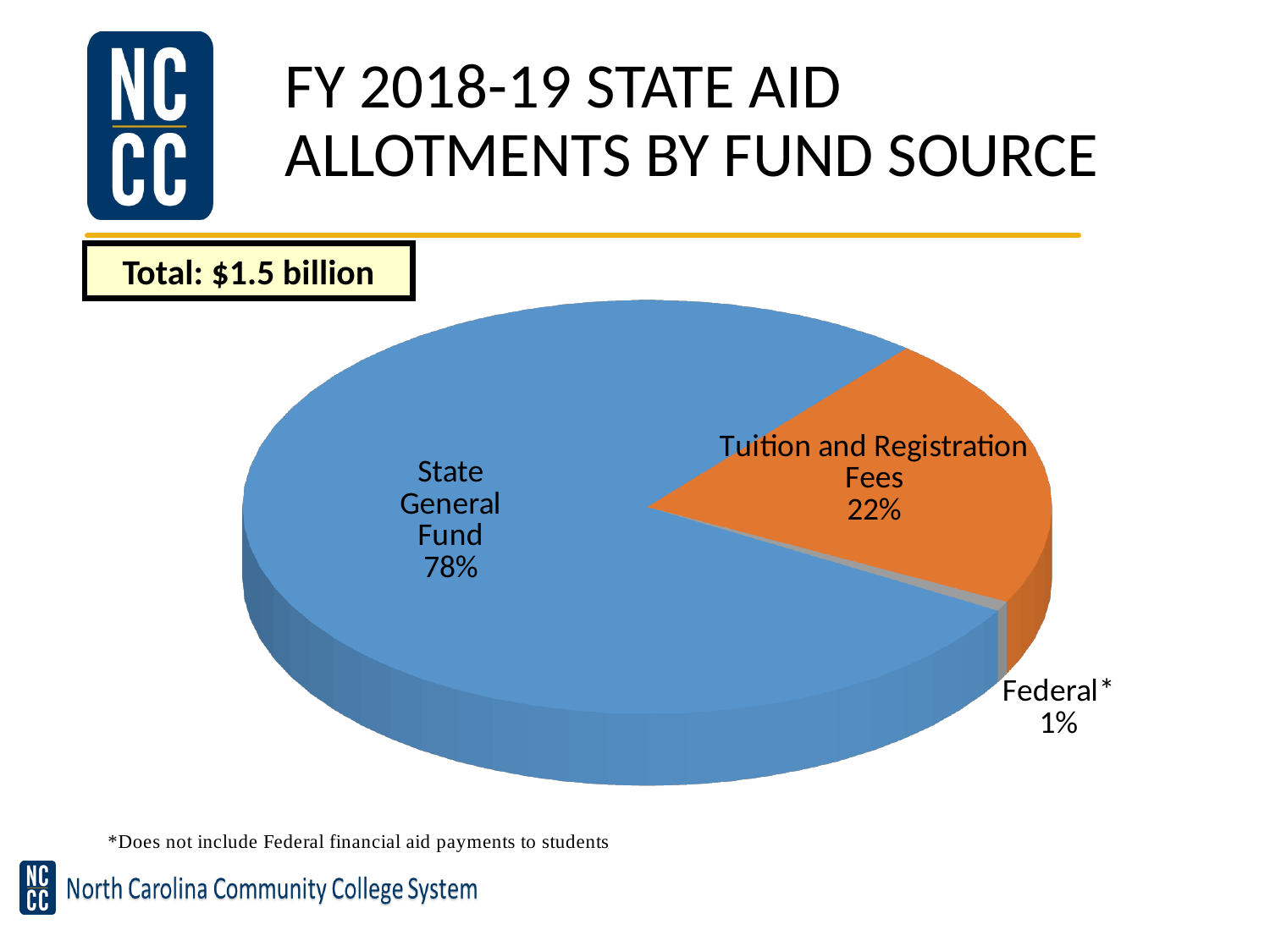

# FY 2018-19 STATE AID ALLOTMENTS BY FUND SOURCE
Total: $1.5 billion

[unsupported chart]